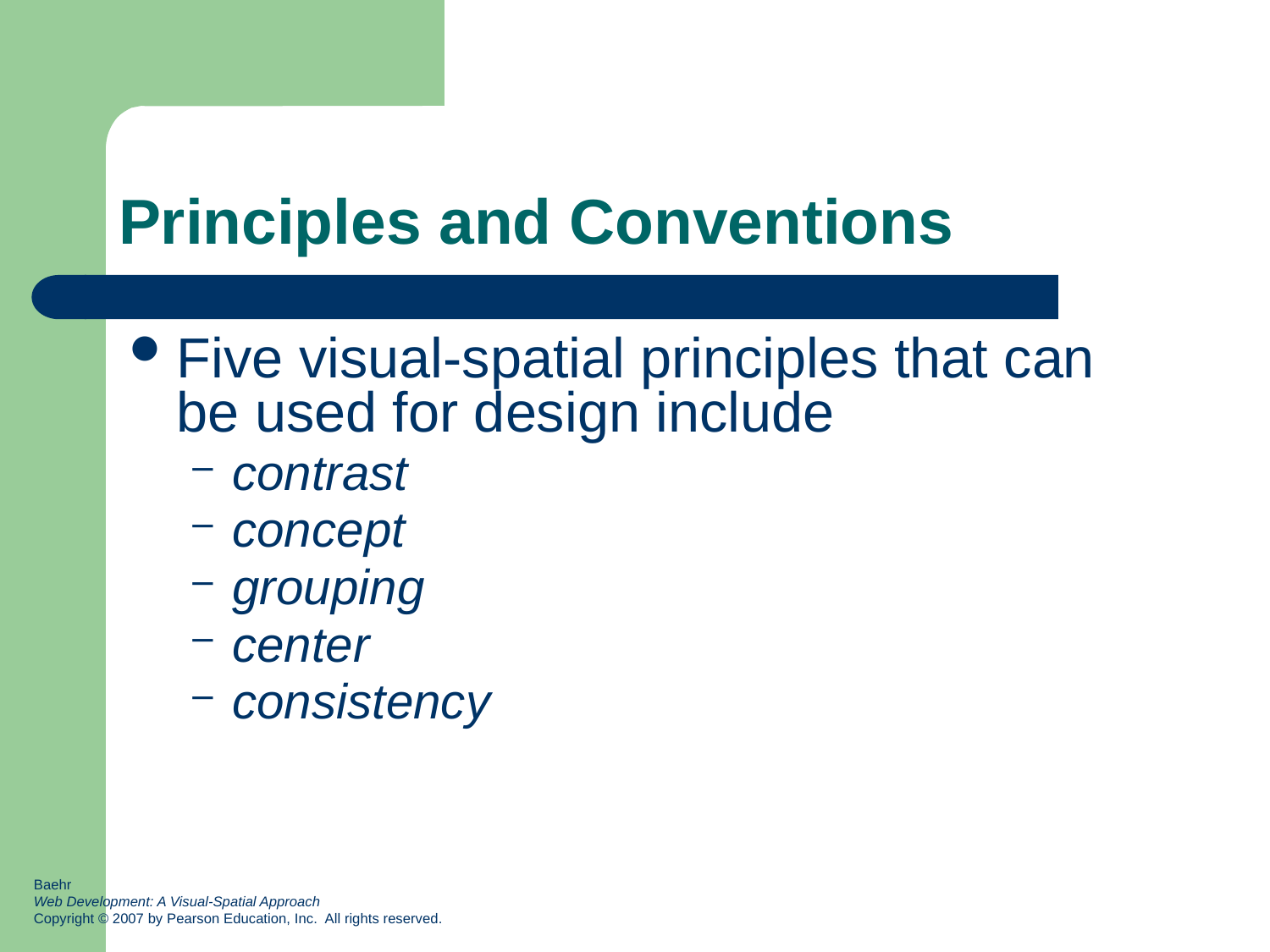

# Principles and Conventions
Five visual-spatial principles that can be used for design include
contrast
concept
grouping
center
consistency

Baehr
Web Development: A Visual-Spatial Approach
Copyright © 2007 by Pearson Education, Inc.  All rights reserved.